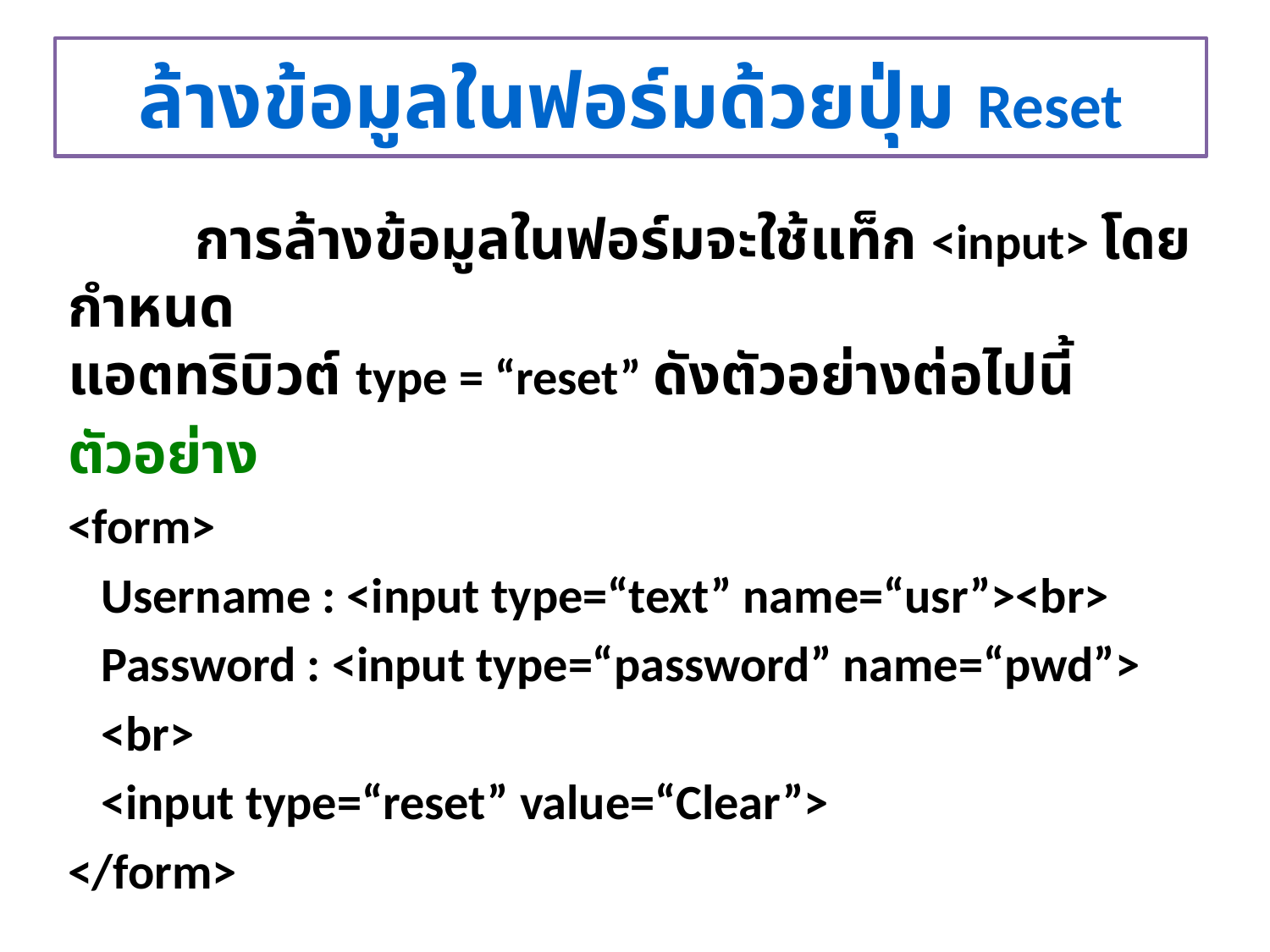

# ล้างข้อมูลในฟอร์มด้วยปุ่ม Reset
	การล้างข้อมูลในฟอร์มจะใช้แท็ก <input> โดยกำหนด
แอตทริบิวต์ type = “reset” ดังตัวอย่างต่อไปนี้
ตัวอย่าง
<form>
   Username : <input type=“text” name=“usr”><br>
   Password : <input type=“password” name=“pwd”>
   <br>
   <input type=“reset” value=“Clear”>
</form>